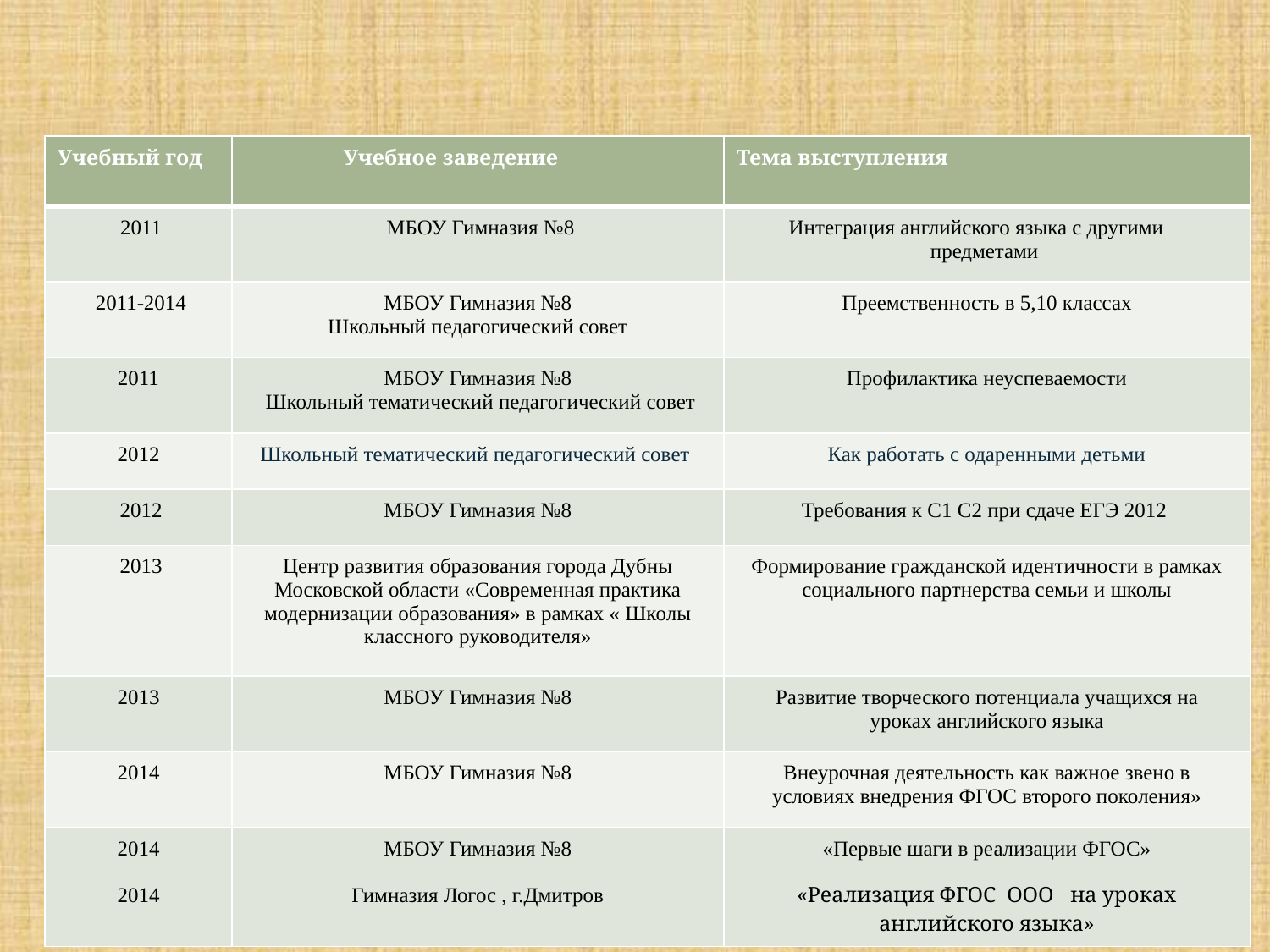

# Методическая работа, участие в работе семинаров, конференций
| Учебный год | Учебное заведение | Тема выступления |
| --- | --- | --- |
| 2011 | МБОУ Гимназия №8 | Интеграция английского языка с другими предметами |
| 2011-2014 | МБОУ Гимназия №8 Школьный педагогический совет | Преемственность в 5,10 классах |
| 2011 | МБОУ Гимназия №8 Школьный тематический педагогический совет | Профилактика неуспеваемости |
| 2012 | Школьный тематический педагогический совет | Как работать с одаренными детьми |
| 2012 | МБОУ Гимназия №8 | Требования к С1 С2 при сдаче ЕГЭ 2012 |
| 2013 | Центр развития образования города Дубны Московской области «Современная практика модернизации образования» в рамках « Школы классного руководителя» | Формирование гражданской идентичности в рамках социального партнерства семьи и школы |
| 2013 | МБОУ Гимназия №8 | Развитие творческого потенциала учащихся на уроках английского языка |
| 2014 | МБОУ Гимназия №8 | Внеурочная деятельность как важное звено в условиях внедрения ФГОС второго поколения» |
| 2014 2014 | МБОУ Гимназия №8 Гимназия Логос , г.Дмитров | «Первые шаги в реализации ФГОС» «Реализация ФГОС ООО на уроках английского языка» |